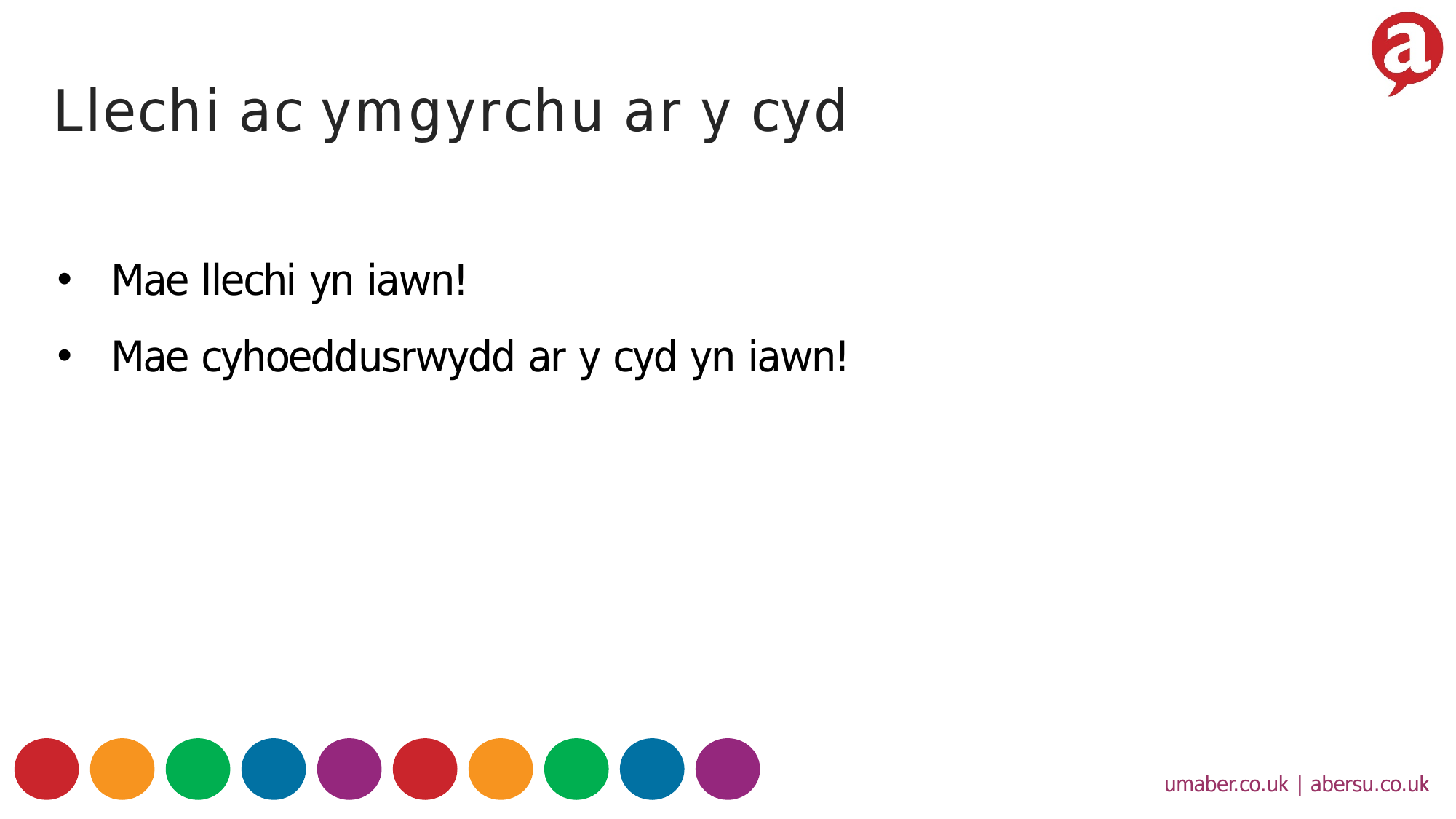

Llechi ac ymgyrchu ar y cyd
Mae llechi yn iawn!
Mae cyhoeddusrwydd ar y cyd yn iawn!